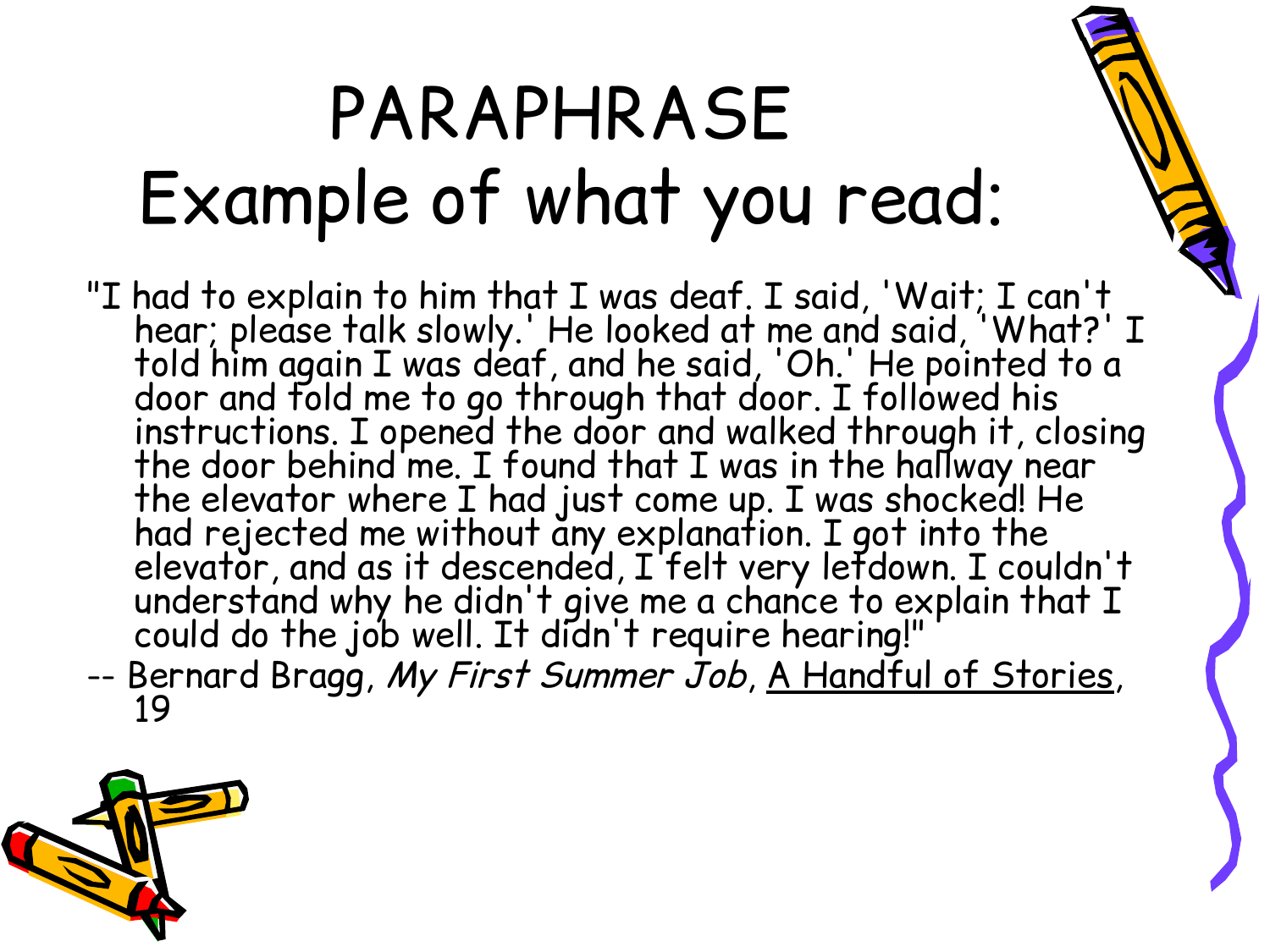

# PARAPHRASE Example of what you read:
"I had to explain to him that I was deaf. I said, 'Wait; I can't hear; please talk slowly.' He looked at me and said, 'What?' I told him again I was deaf, and he said, 'Oh.' He pointed to a door and told me to go through that door. I followed his instructions. I opened the door and walked through it, closing the door behind me. I found that I was in the hallway near the elevator where I had just come up. I was shocked! He had rejected me without any explanation. I got into the elevator, and as it descended, I felt very letdown. I couldn't understand why he didn't give me a chance to explain that I could do the job well. It didn't require hearing!"
-- Bernard Bragg, My First Summer Job, A Handful of Stories, 19